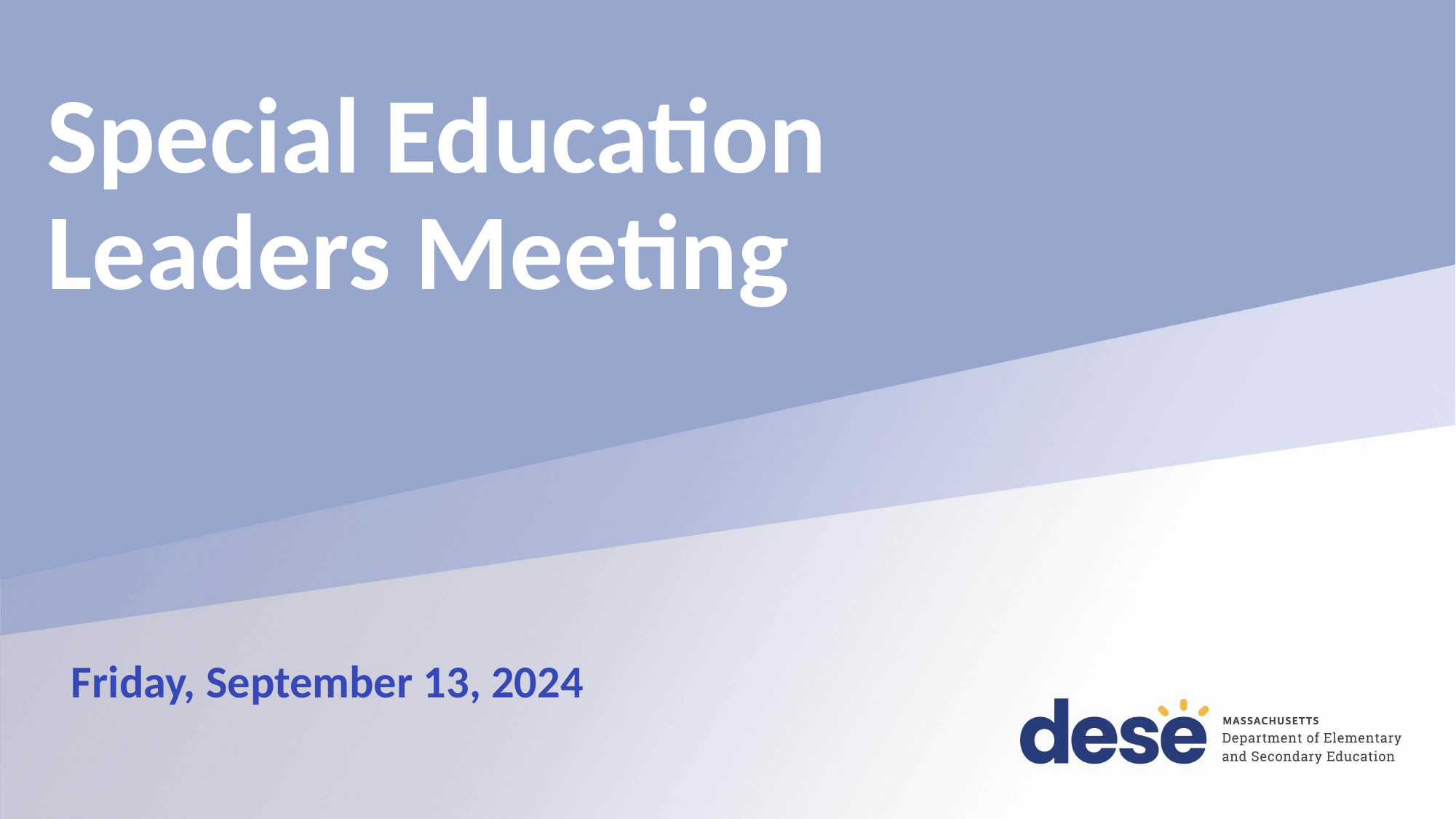

# Special Education        Leaders Meeting

Friday, September 13, 2024